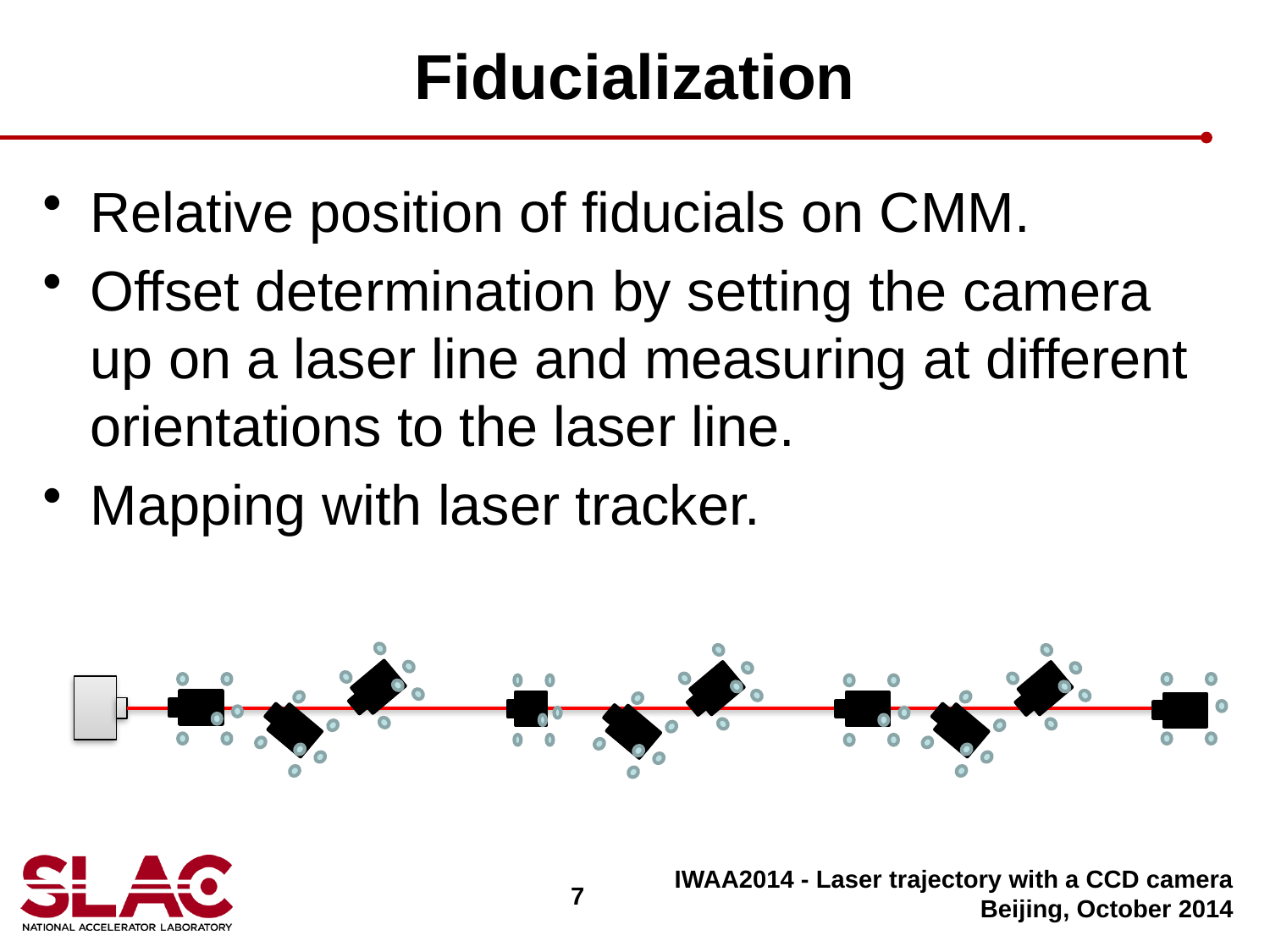

# Fiducialization
Relative position of fiducials on CMM.
Offset determination by setting the camera up on a laser line and measuring at different orientations to the laser line.
Mapping with laser tracker.

IWAA2014 - Laser trajectory with a CCD camera
Beijing, October 2014